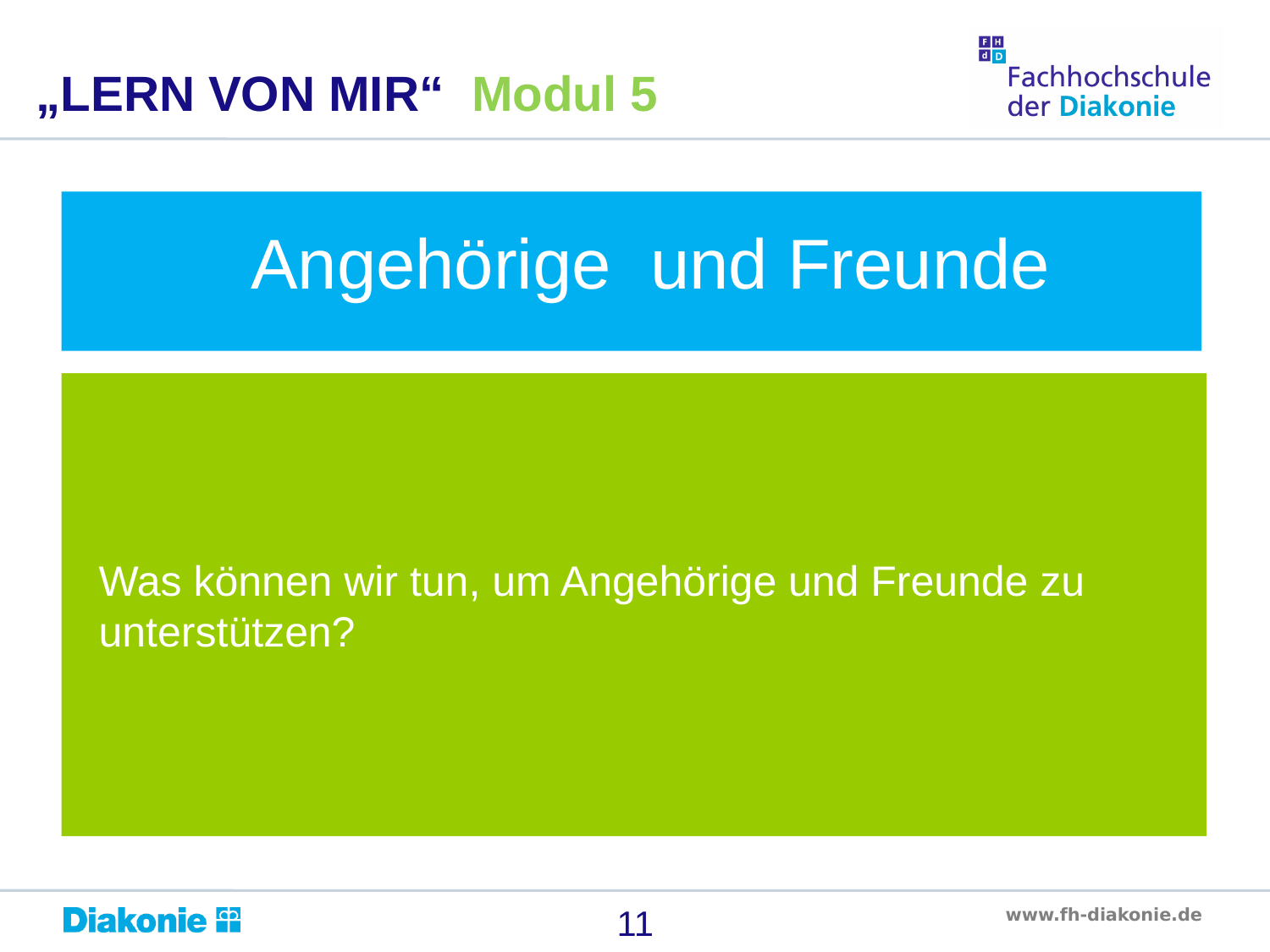

„LERN VON MIR“  Modul 5
	Angehörige  und Freunde
Was können wir tun, um Angehörige und Freunde zu unterstützen?
11